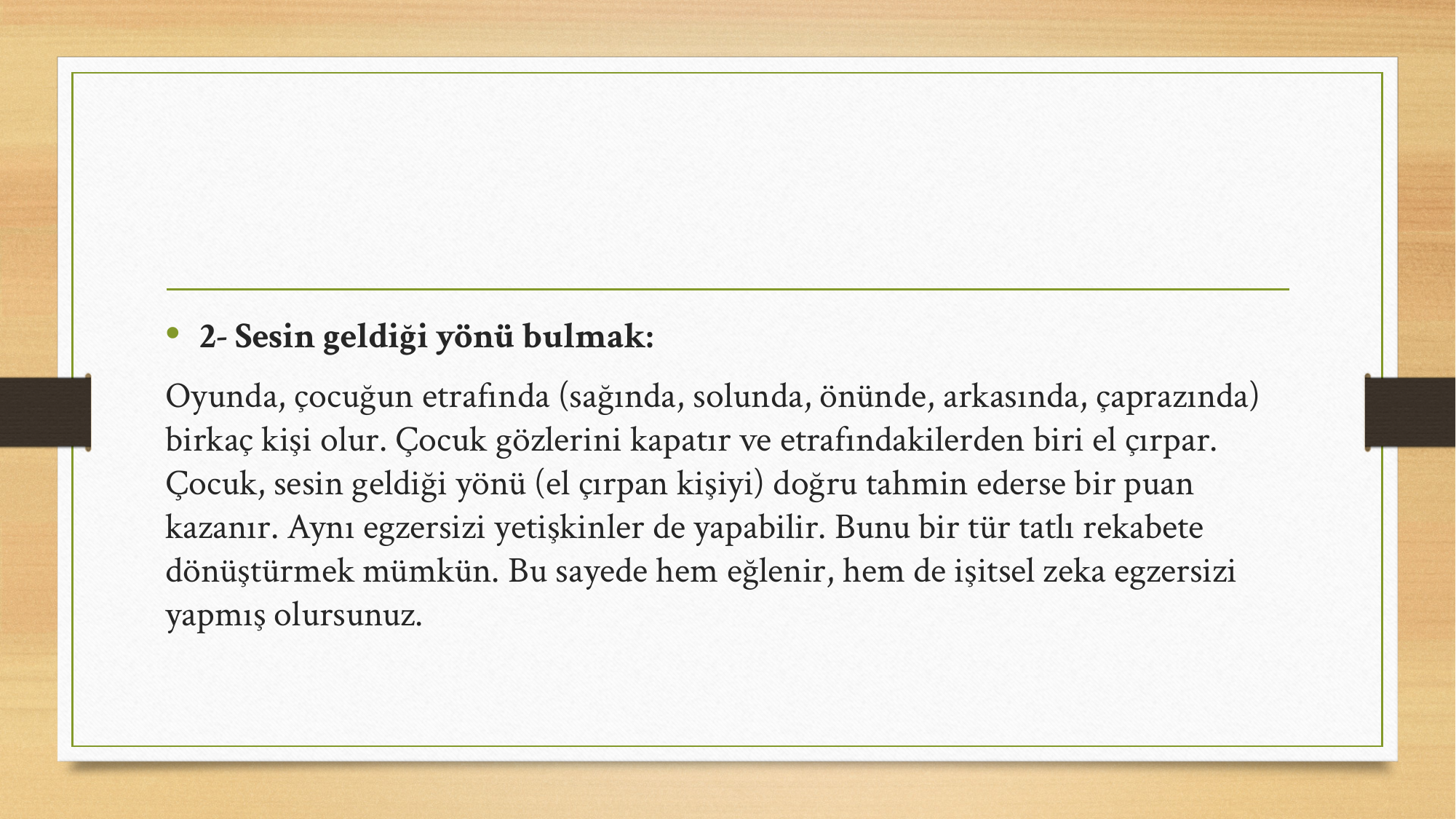

#
2- Sesin geldiği yönü bulmak:
Oyunda, çocuğun etrafında (sağında, solunda, önünde, arkasında, çaprazında) birkaç kişi olur. Çocuk gözlerini kapatır ve etrafındakilerden biri el çırpar. Çocuk, sesin geldiği yönü (el çırpan kişiyi) doğru tahmin ederse bir puan kazanır. Aynı egzersizi yetişkinler de yapabilir. Bunu bir tür tatlı rekabete dönüştürmek mümkün. Bu sayede hem eğlenir, hem de işitsel zeka egzersizi yapmış olursunuz.